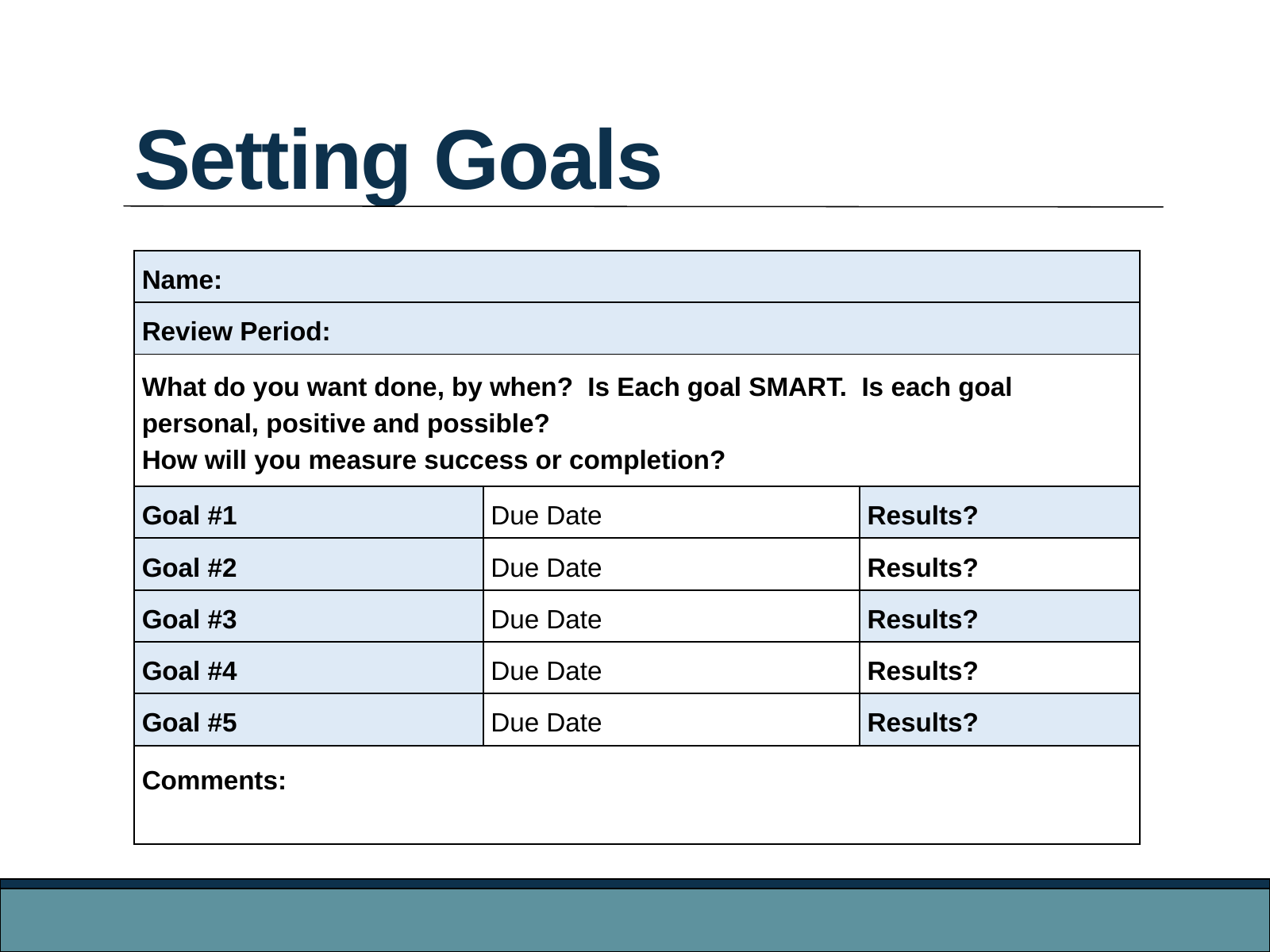

Setting Goals

| Name: | Name: | Name: |
| --- | --- | --- |
| Review Period: | Review Period: | Review Period: |
| What do you want done, by when? Is Each goal SMART. Is each goal personal, positive and possible? How will you measure success or completion? | What do you want done, by when? Is Each goal SMART. Is each goal personal, positive and possible? How will you measure success or completion? | What do you want done, by when? Is Each goal SMART. Is each goal personal, positive and possible? How will you measure success or completion? |
| Goal #1 | Due Date | Results? |
| Goal #2 | Due Date | Results? |
| Goal #3 | Due Date | Results? |
| Goal #4 | Due Date | Results? |
| Goal #5 | Due Date | Results? |
| Comments: | Comments: | Comments: |